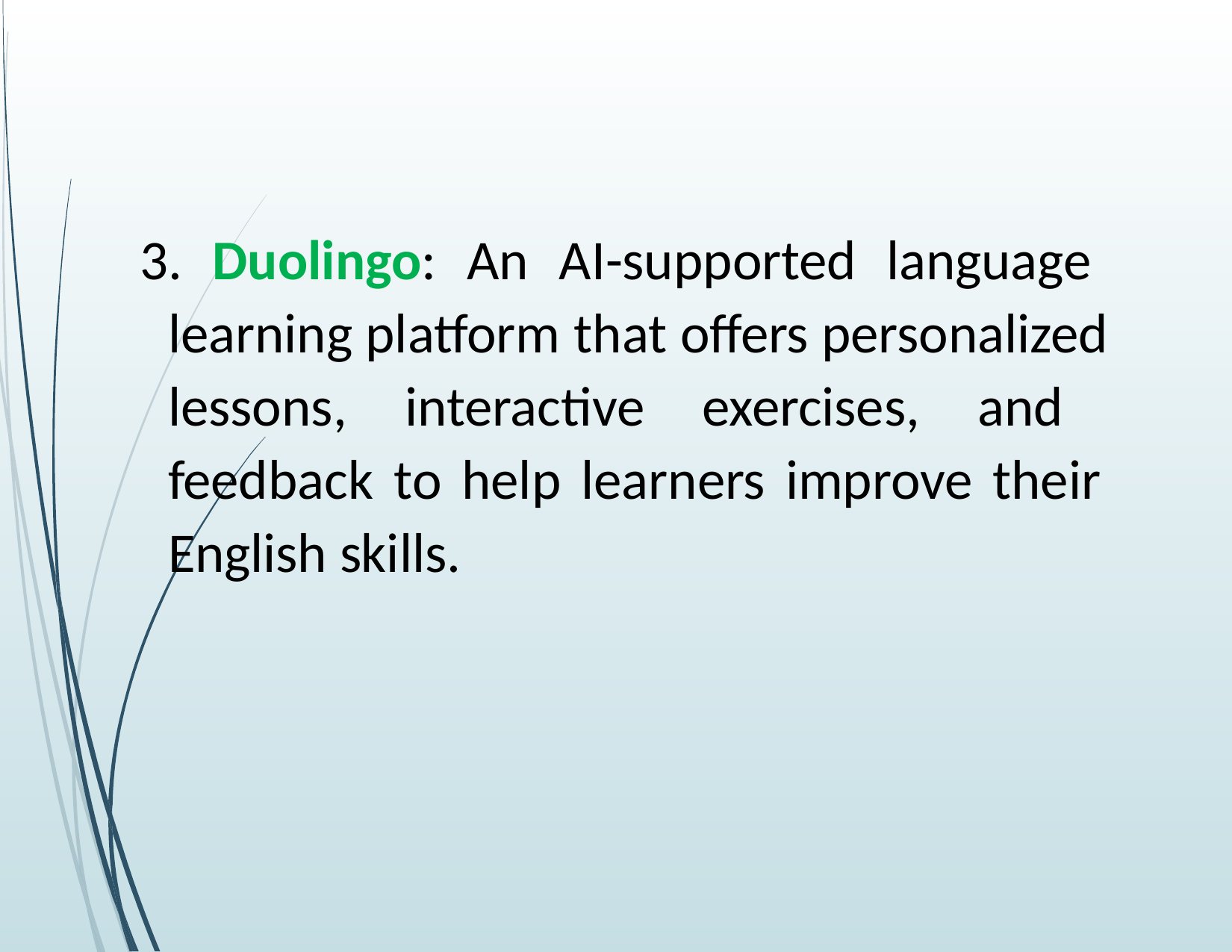

3. Duolingo: An AI-supported language  learning platform that offers personalized  lessons, interactive exercises, and  feedback to help learners improve their  English skills.